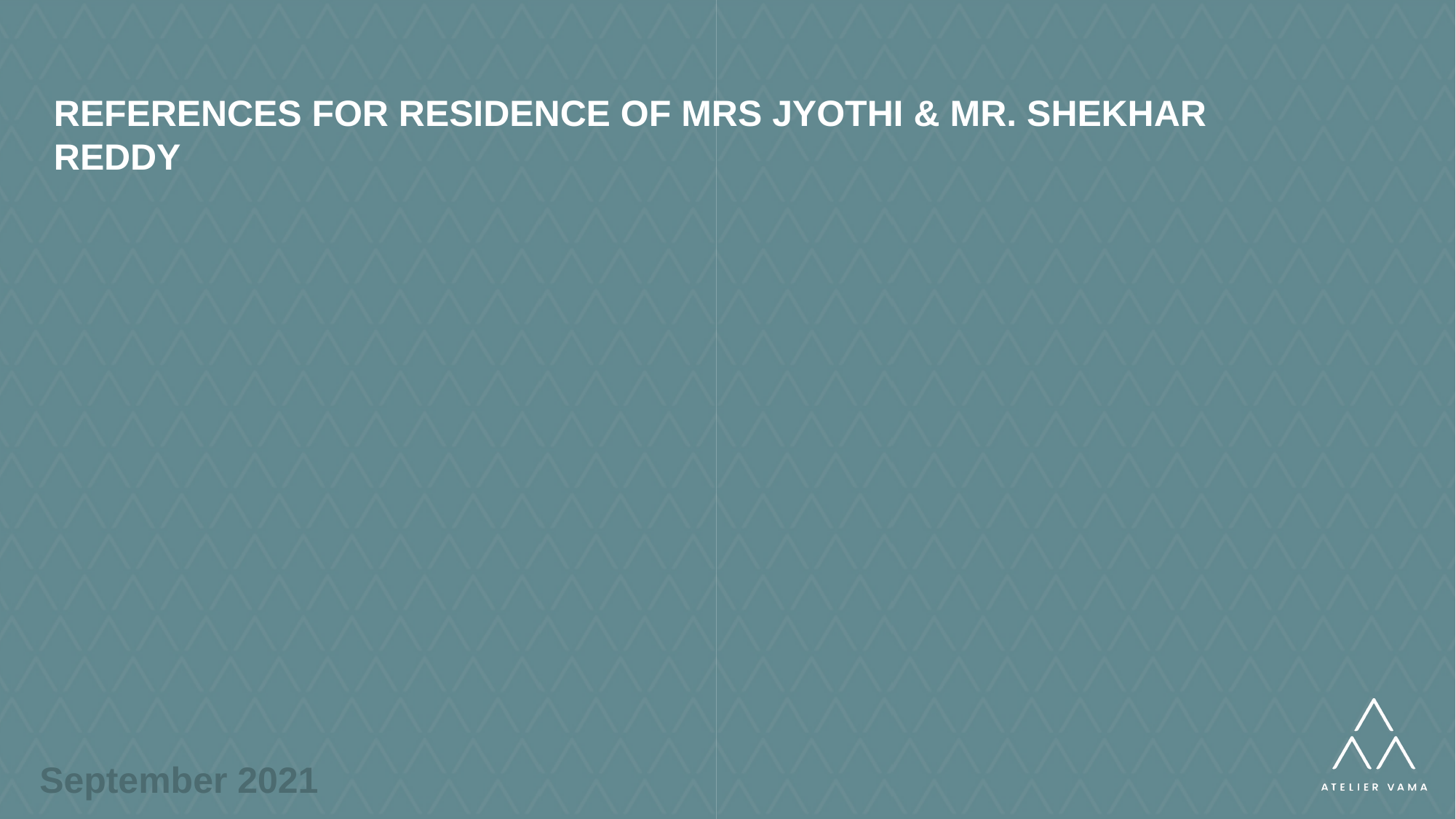

REFERENCES FOR RESIDENCE OF MRS JYOTHI & MR. SHEKHAR REDDY
September 2021